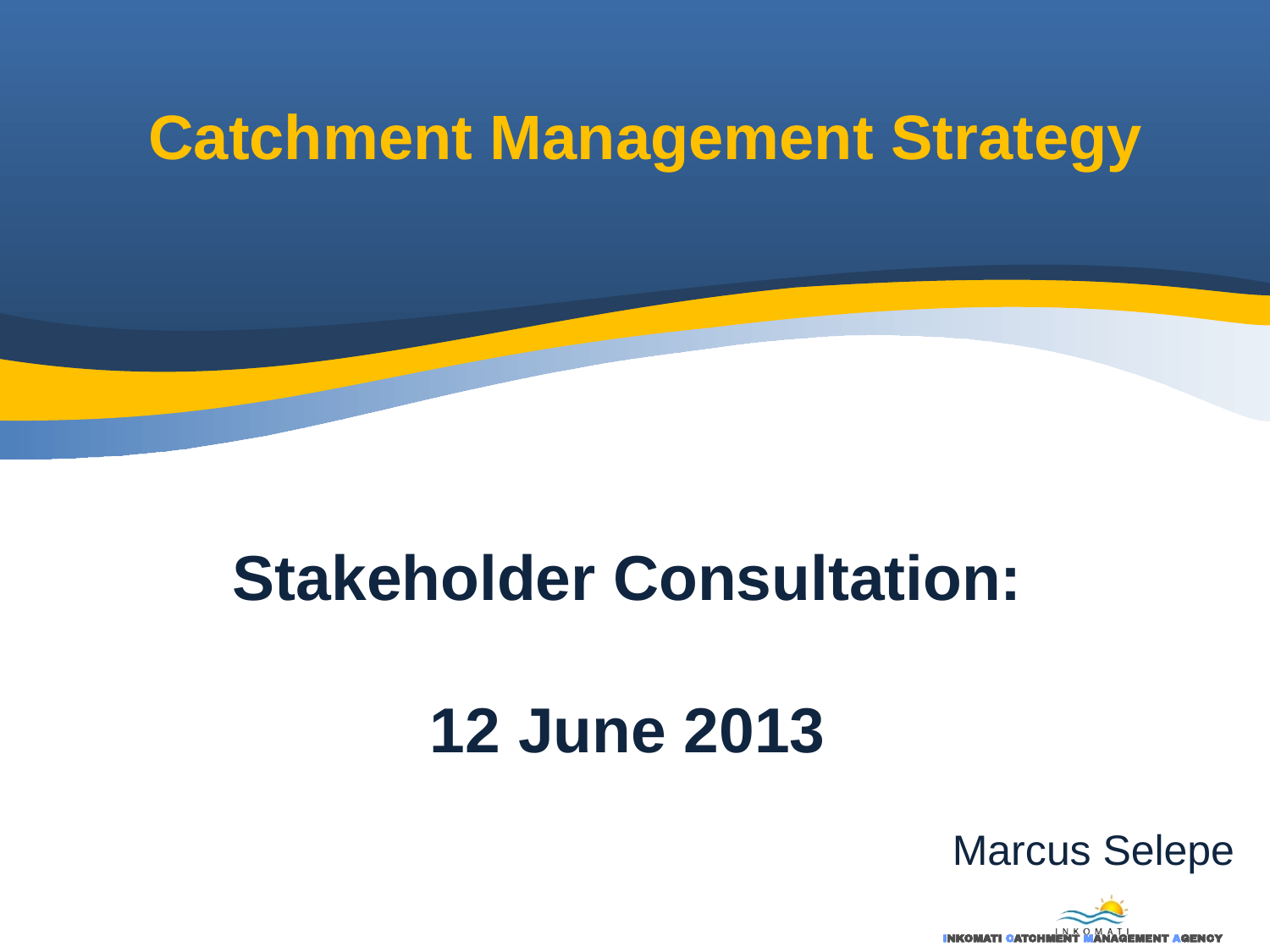

# Catchment Management Strategy
Stakeholder Consultation:

12 June 2013
Marcus Selepe